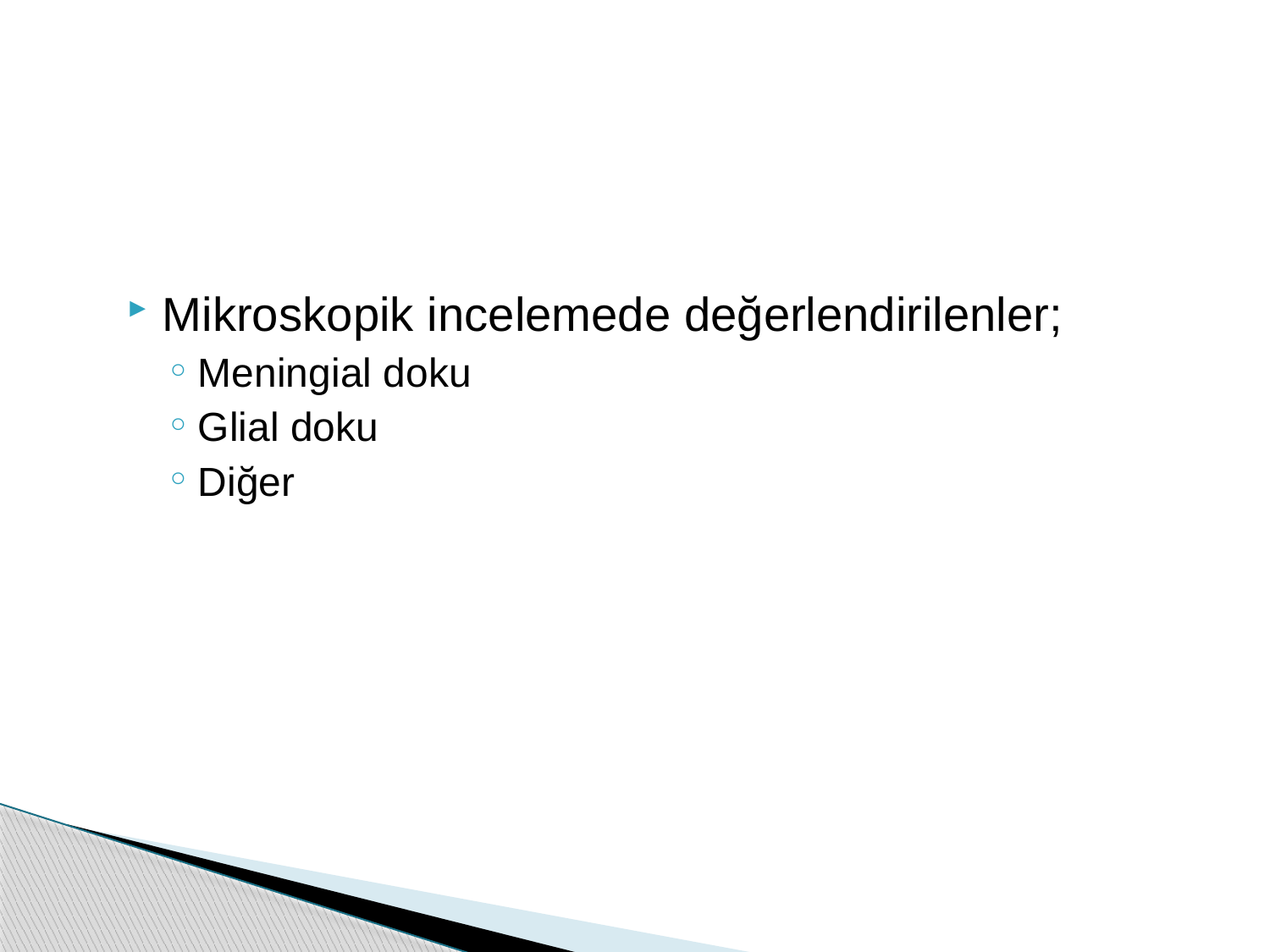

#
Mikroskopik incelemede değerlendirilenler;
Meningial doku
Glial doku
Diğer